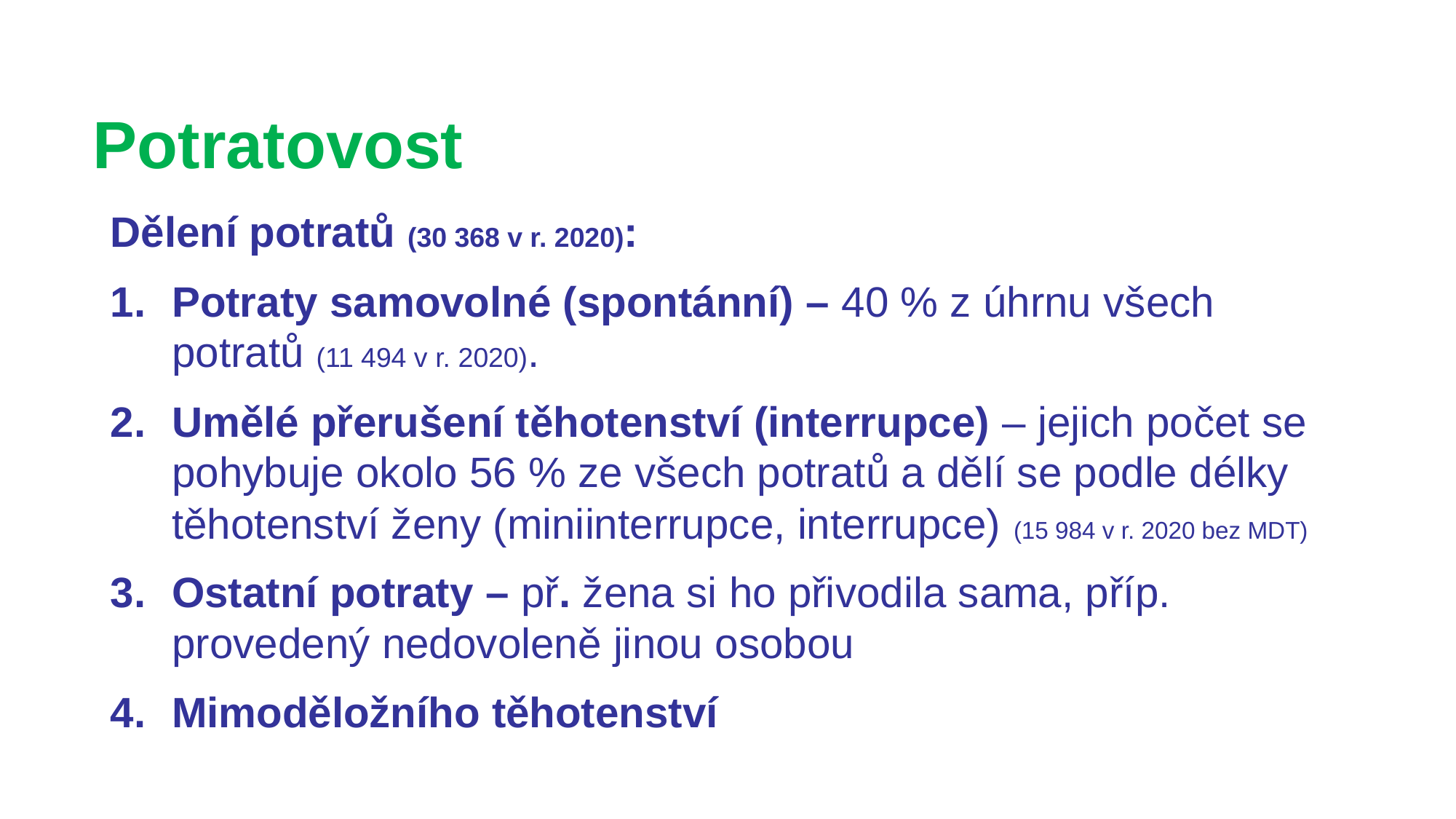

# Potratovost
Dělení potratů (30 368 v r. 2020):
Potraty samovolné (spontánní) – 40 % z úhrnu všech potratů (11 494 v r. 2020).
Umělé přerušení těhotenství (interrupce) – jejich počet se pohybuje okolo 56 % ze všech potratů a dělí se podle délky těhotenství ženy (miniinterrupce, interrupce) (15 984 v r. 2020 bez MDT)
Ostatní potraty – př. žena si ho přivodila sama, příp. provedený nedovoleně jinou osobou
Mimoděložního těhotenství